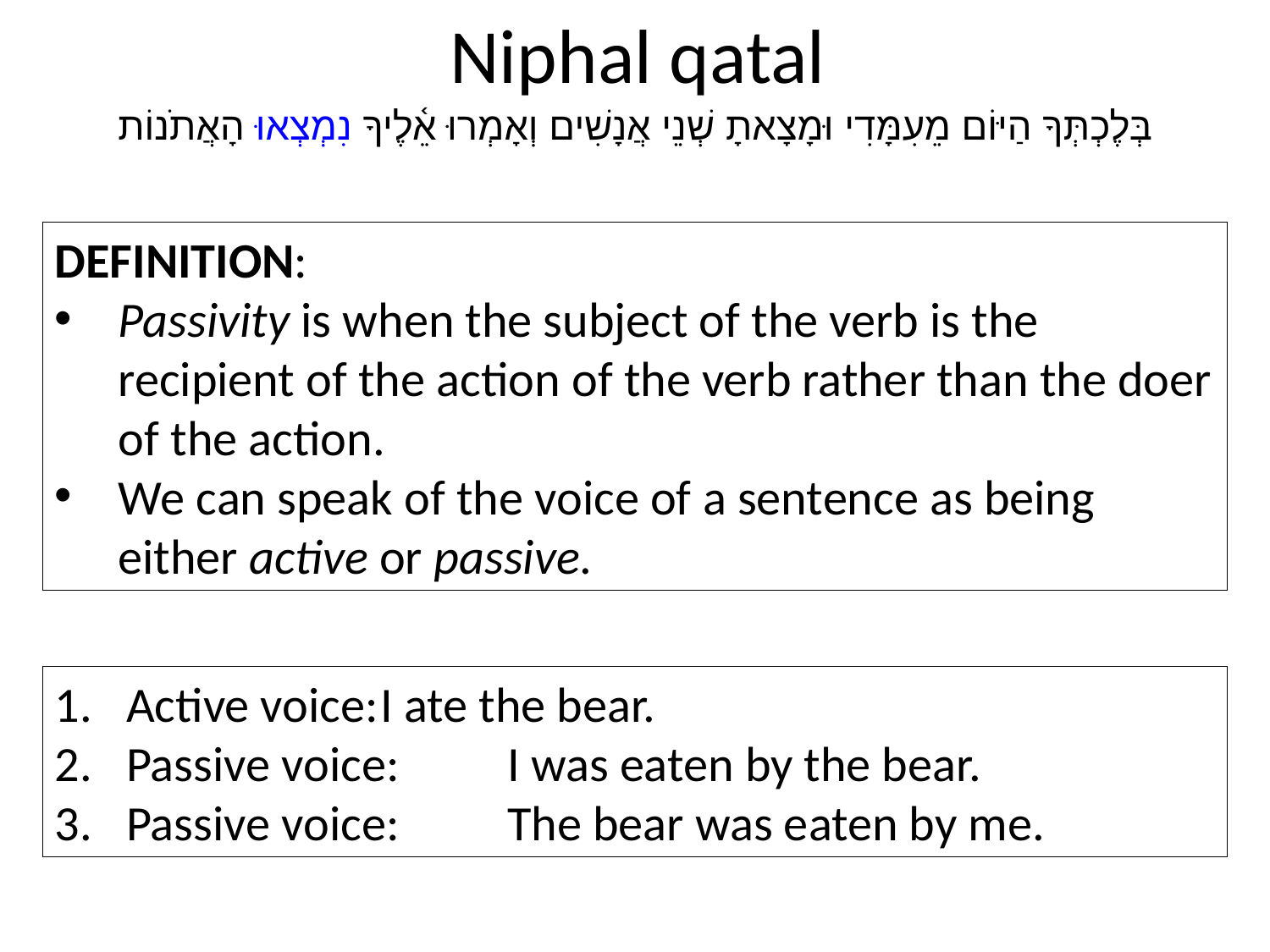

# Niphal qatal
בְּלֶכְתְּךָ הַיּוֹם מֵעִמָּדִי וּמָצָאתָ שְׁנֵי אֲנָשִׁים וְאָמְרוּ אֵ֫לֶיךָ נִמְצְאוּ הָאֲתֹנוֹת
DEFINITION:
Passivity is when the subject of the verb is the recipient of the action of the verb rather than the doer of the action.
We can speak of the voice of a sentence as being either active or passive.
Active voice:	I ate the bear.
Passive voice:	I was eaten by the bear.
Passive voice:	The bear was eaten by me.